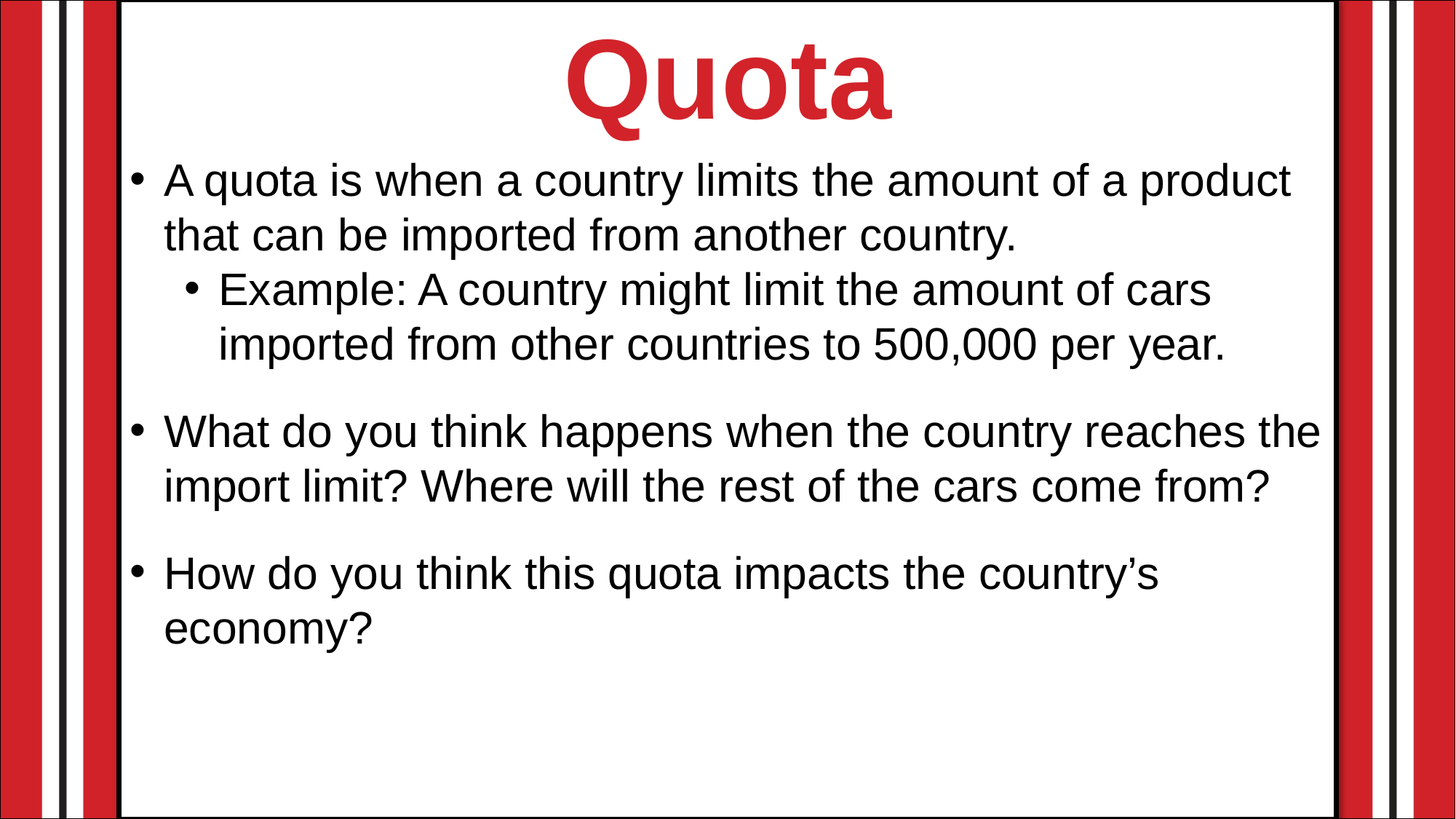

Quota
A quota is when a country limits the amount of a product that can be imported from another country.
Example: A country might limit the amount of cars imported from other countries to 500,000 per year.

What do you think happens when the country reaches the import limit? Where will the rest of the cars come from?

How do you think this quota impacts the country’s economy?